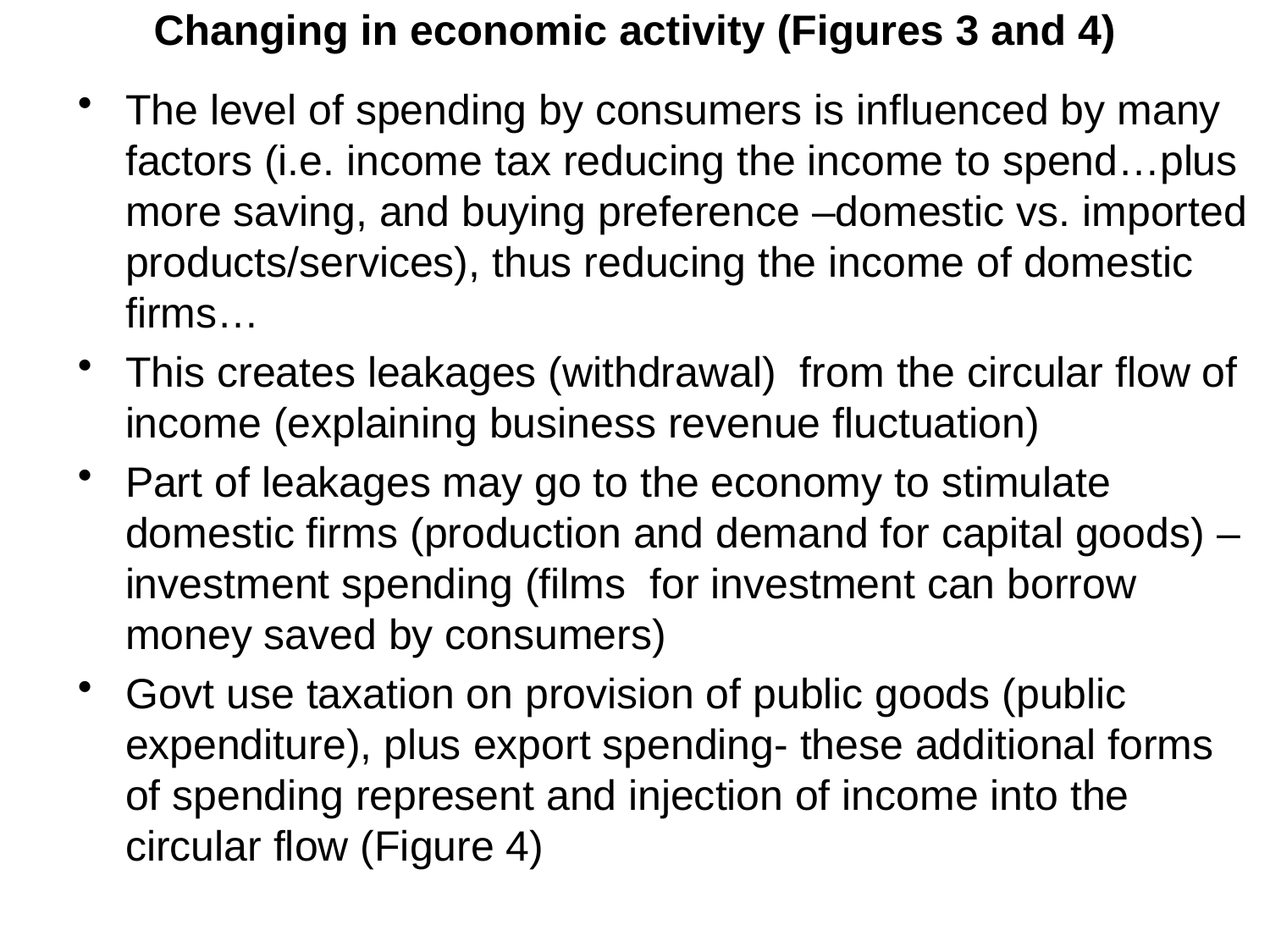

# Changing in economic activity (Figures 3 and 4)
The level of spending by consumers is influenced by many factors (i.e. income tax reducing the income to spend…plus more saving, and buying preference –domestic vs. imported products/services), thus reducing the income of domestic firms…
This creates leakages (withdrawal)  from the circular flow of income (explaining business revenue fluctuation)
Part of leakages may go to the economy to stimulate domestic firms (production and demand for capital goods) – investment spending (films  for investment can borrow money saved by consumers)
Govt use taxation on provision of public goods (public expenditure), plus export spending- these additional forms of spending represent and injection of income into the circular flow (Figure 4)